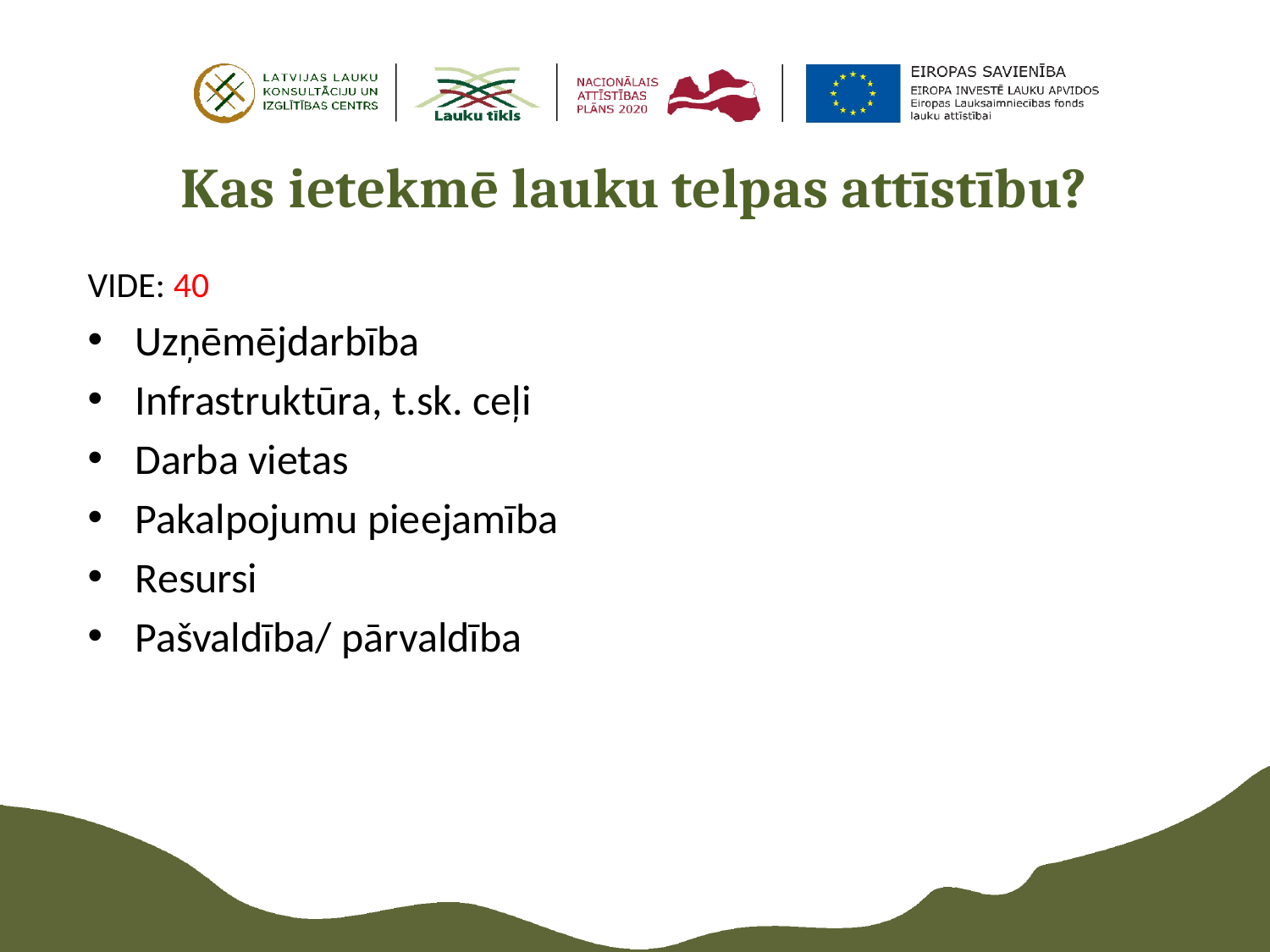

# Kas ietekmē lauku telpas attīstību?
VIDE: 40
Uzņēmējdarbība
Infrastruktūra, t.sk. ceļi
Darba vietas
Pakalpojumu pieejamība
Resursi
Pašvaldība/ pārvaldība